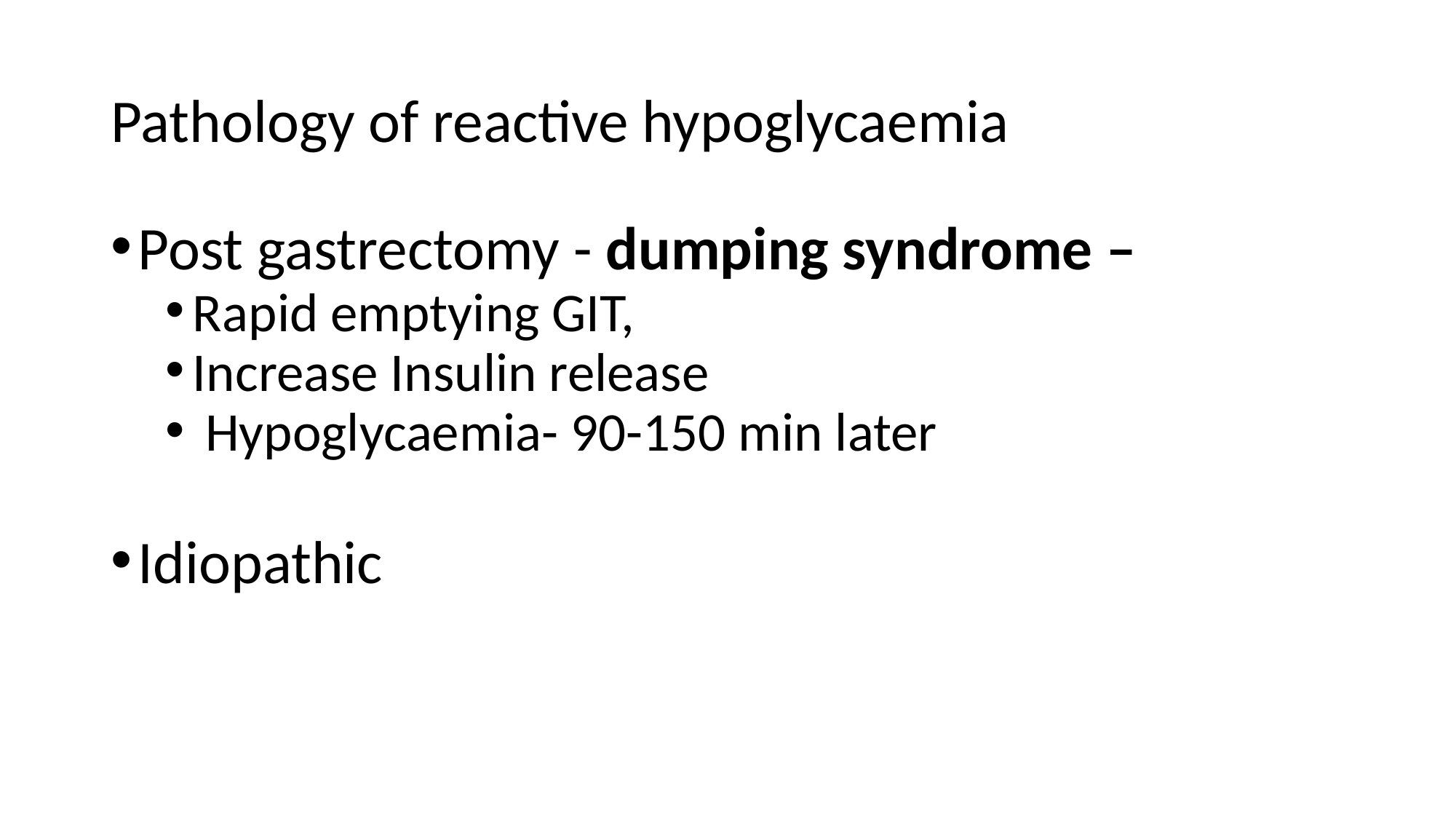

# Pathology of reactive hypoglycaemia
Post gastrectomy - dumping syndrome –
Rapid emptying GIT,
Increase Insulin release
 Hypoglycaemia- 90-150 min later

Idiopathic